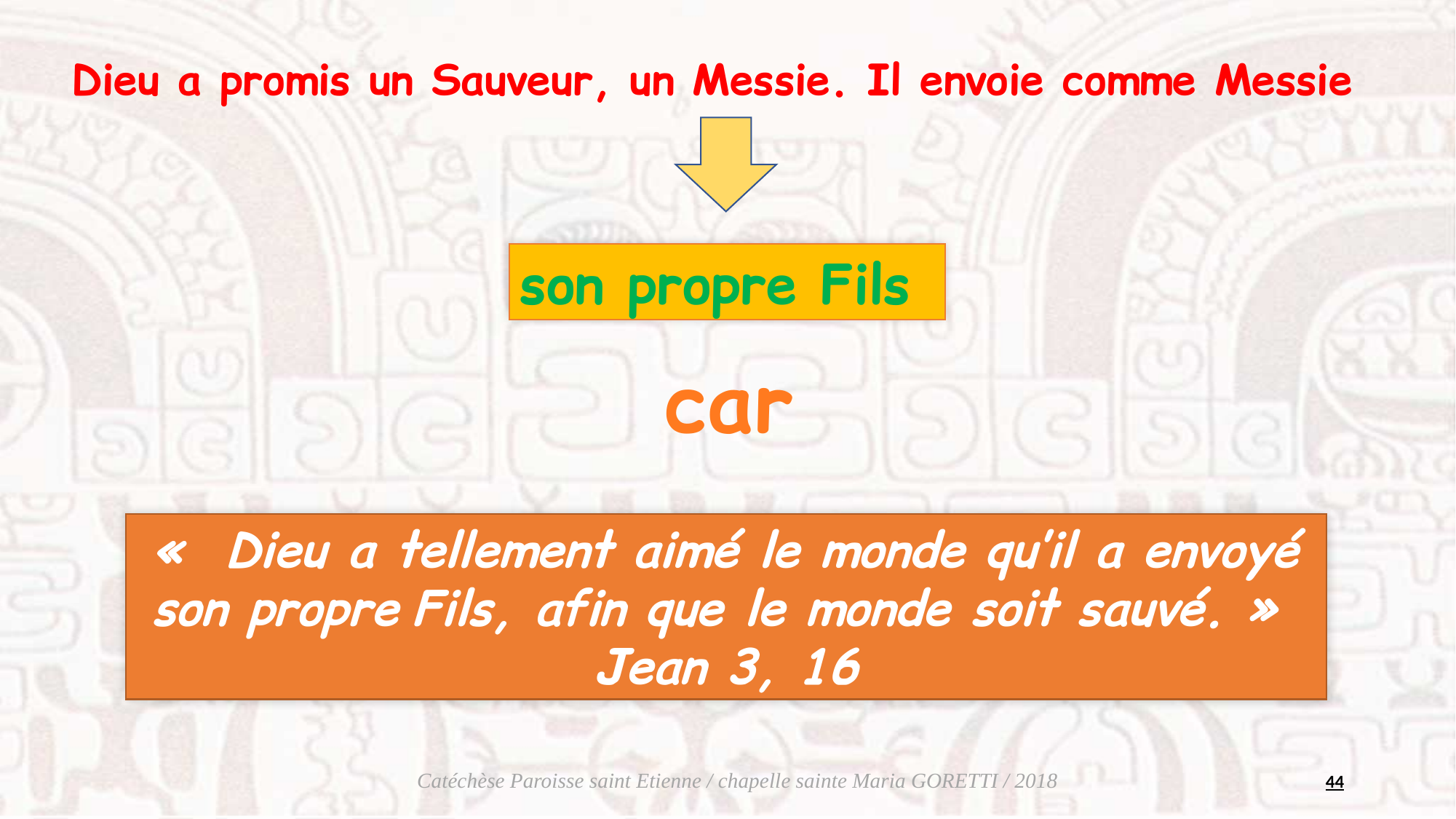

Dieu a promis un Sauveur, un Messie. Il envoie comme Messie

son propre Fils
car
«  Dieu a tellement aimé le monde qu’il a envoyé son propre Fils, afin que le monde soit sauvé. »  Jean 3, 16
44
Catéchèse Paroisse saint Etienne / chapelle sainte Maria GORETTI / 2018